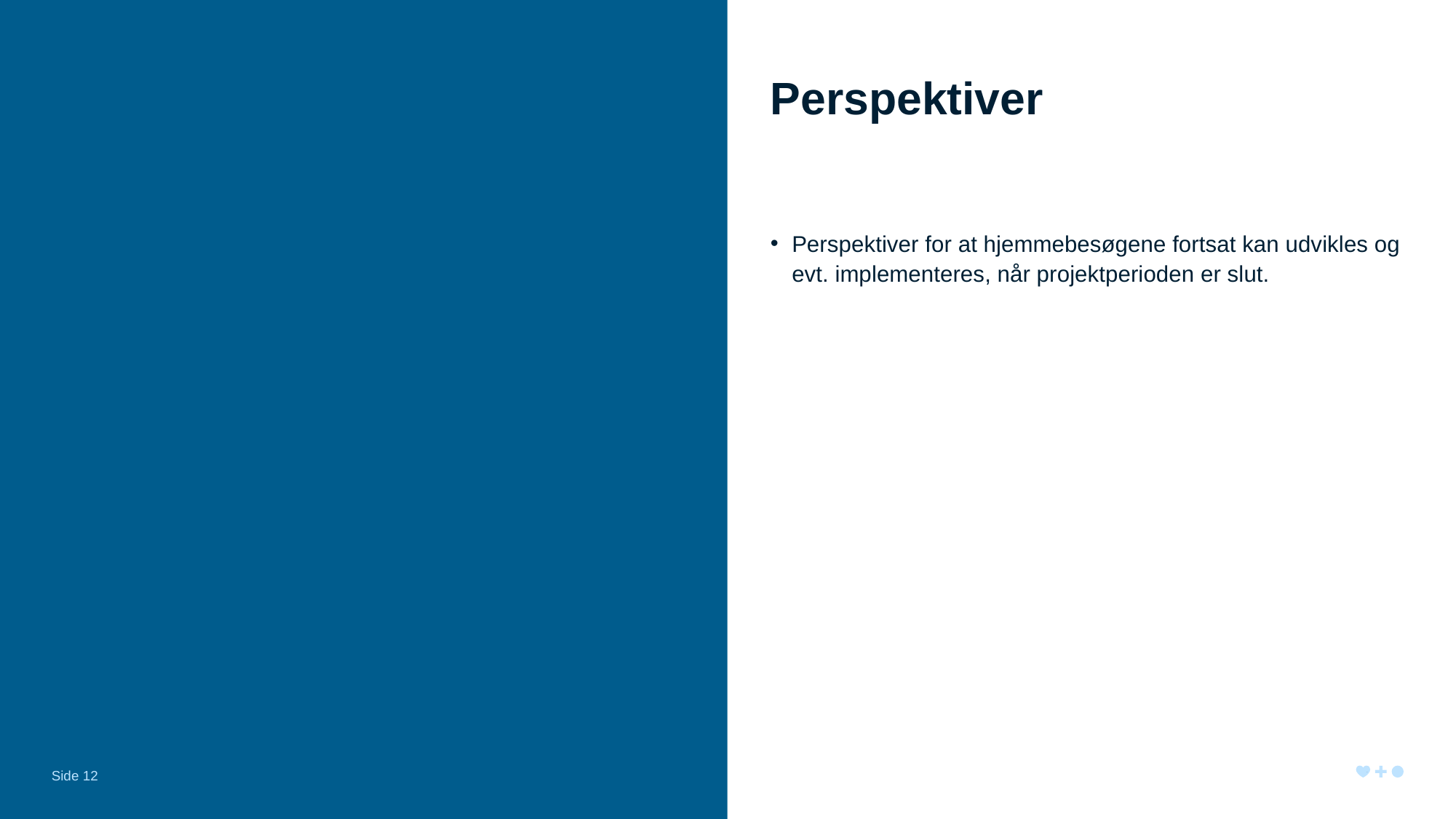

# Perspektiver
Perspektiver for at hjemmebesøgene fortsat kan udvikles og evt. implementeres, når projektperioden er slut.
Side 12